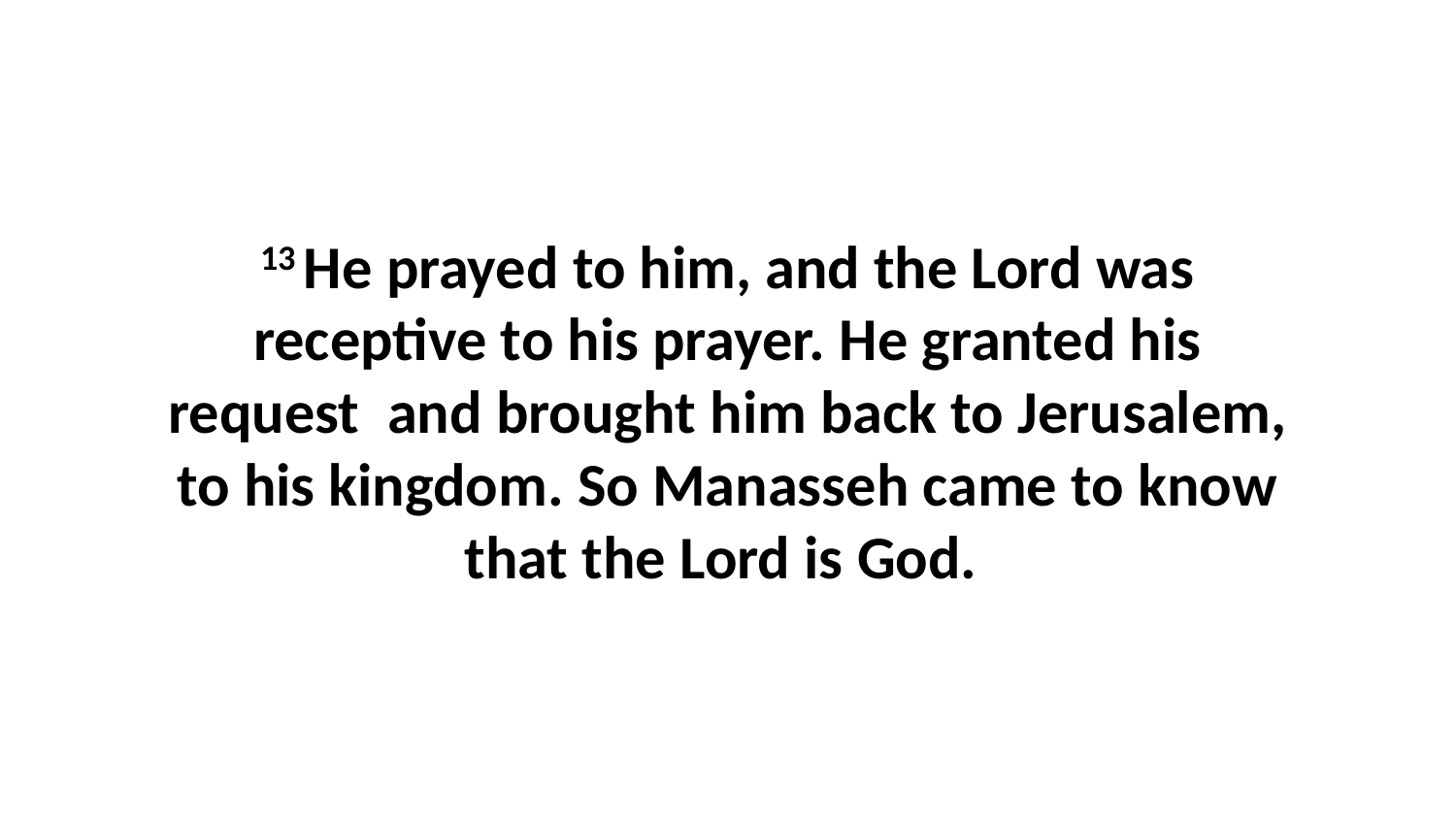

13 He prayed to him, and the Lord was receptive to his prayer. He granted his request  and brought him back to Jerusalem, to his kingdom. So Manasseh came to know that the Lord is God.